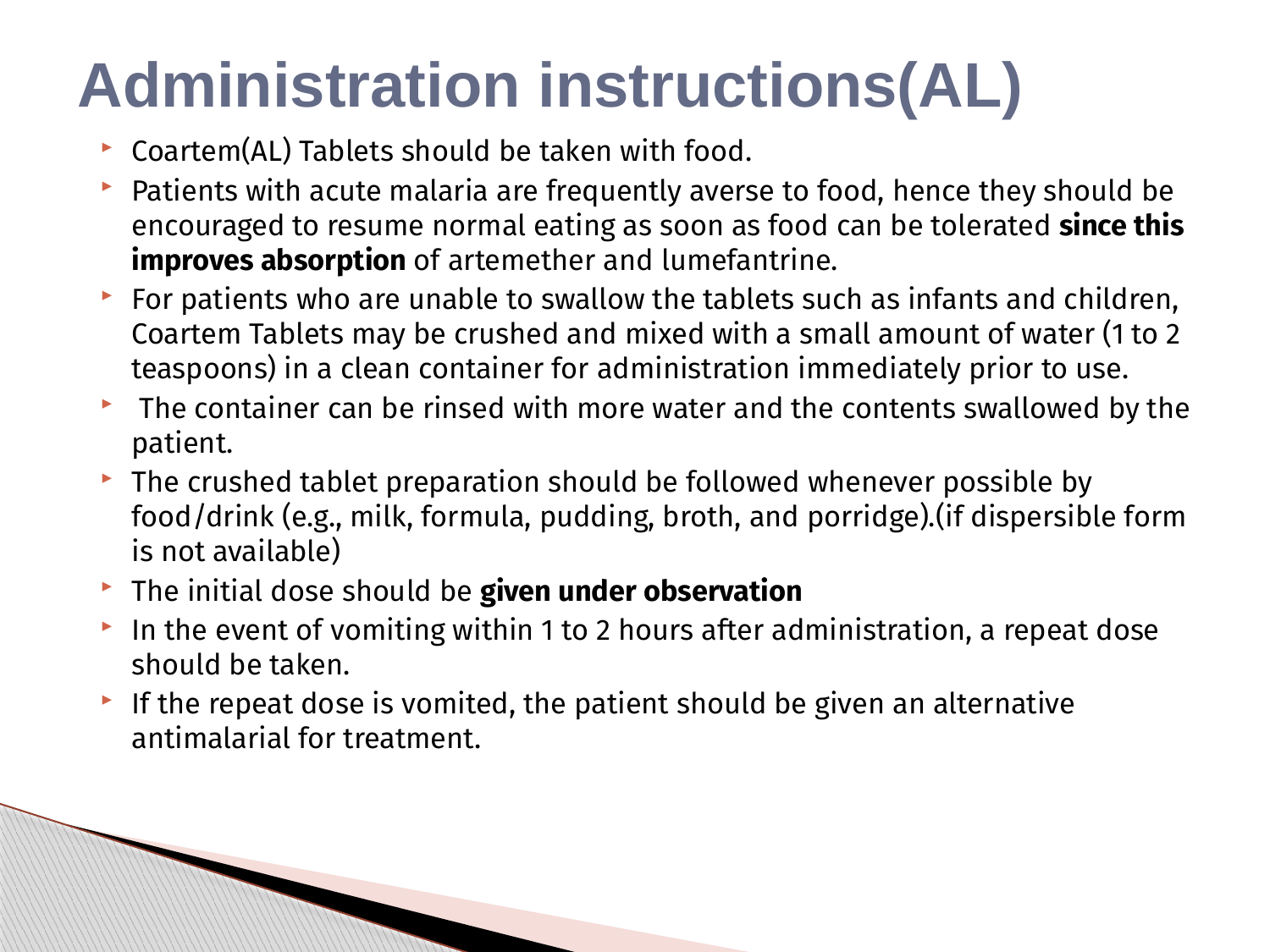

# Administration instructions(AL)
Coartem(AL) Tablets should be taken with food.
Patients with acute malaria are frequently averse to food, hence they should be encouraged to resume normal eating as soon as food can be tolerated since this improves absorption of artemether and lumefantrine.
For patients who are unable to swallow the tablets such as infants and children, Coartem Tablets may be crushed and mixed with a small amount of water (1 to 2 teaspoons) in a clean container for administration immediately prior to use.
 The container can be rinsed with more water and the contents swallowed by the patient.
The crushed tablet preparation should be followed whenever possible by food/drink (e.g., milk, formula, pudding, broth, and porridge).(if dispersible form is not available)
The initial dose should be given under observation
In the event of vomiting within 1 to 2 hours after administration, a repeat dose should be taken.
If the repeat dose is vomited, the patient should be given an alternative antimalarial for treatment.